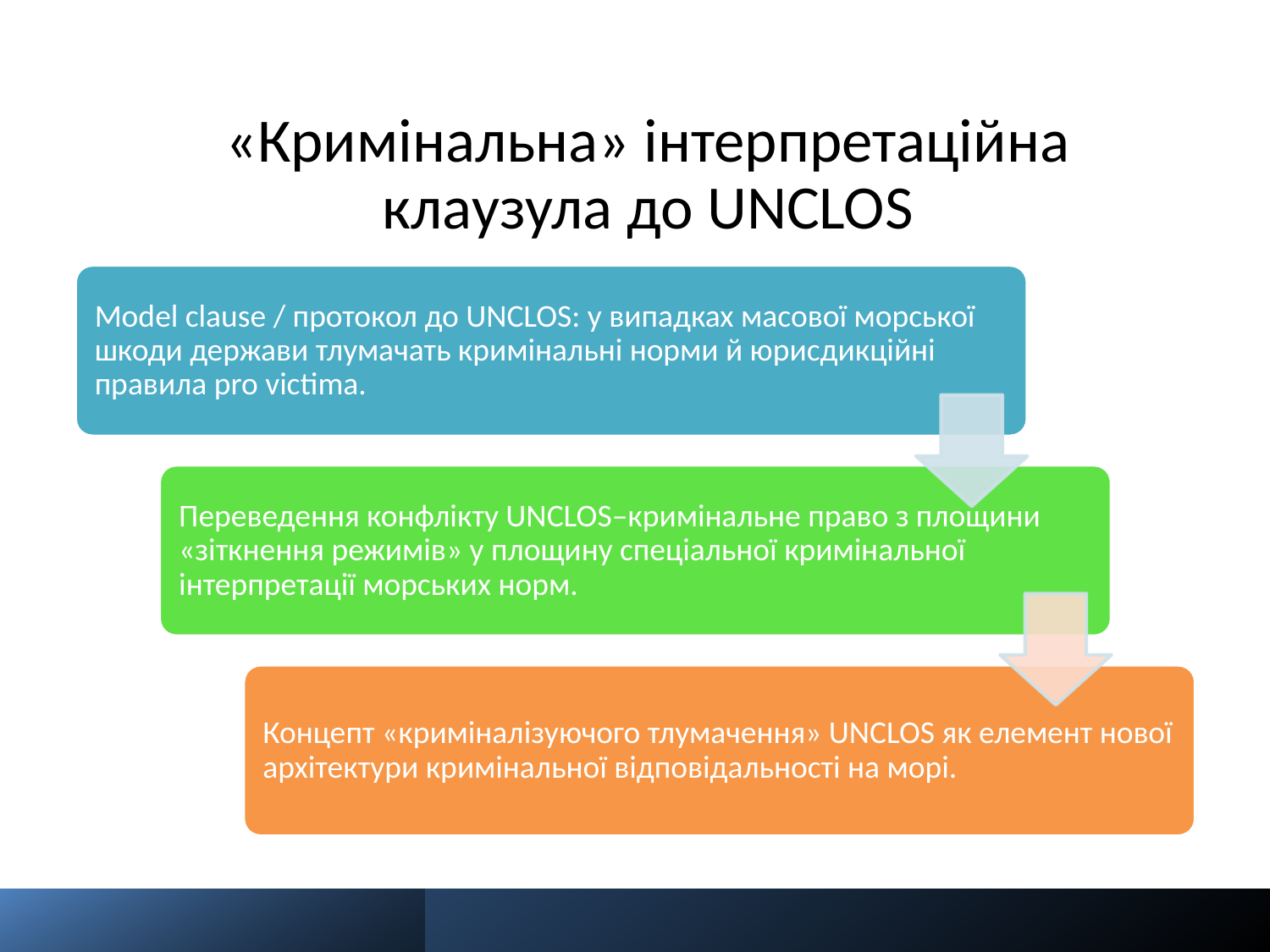

# «Кримінальна» інтерпретаційна клаузула до UNCLOS
Model clause / протокол до UNCLOS: у випадках масової морської шкоди держави тлумачать кримінальні норми й юрисдикційні правила pro victima.
Переведення конфлікту UNCLOS–кримінальне право з площини «зіткнення режимів» у площину спеціальної кримінальної інтерпретації морських норм.
Концепт «криміналізуючого тлумачення» UNCLOS як елемент нової архітектури кримінальної відповідальності на морі.